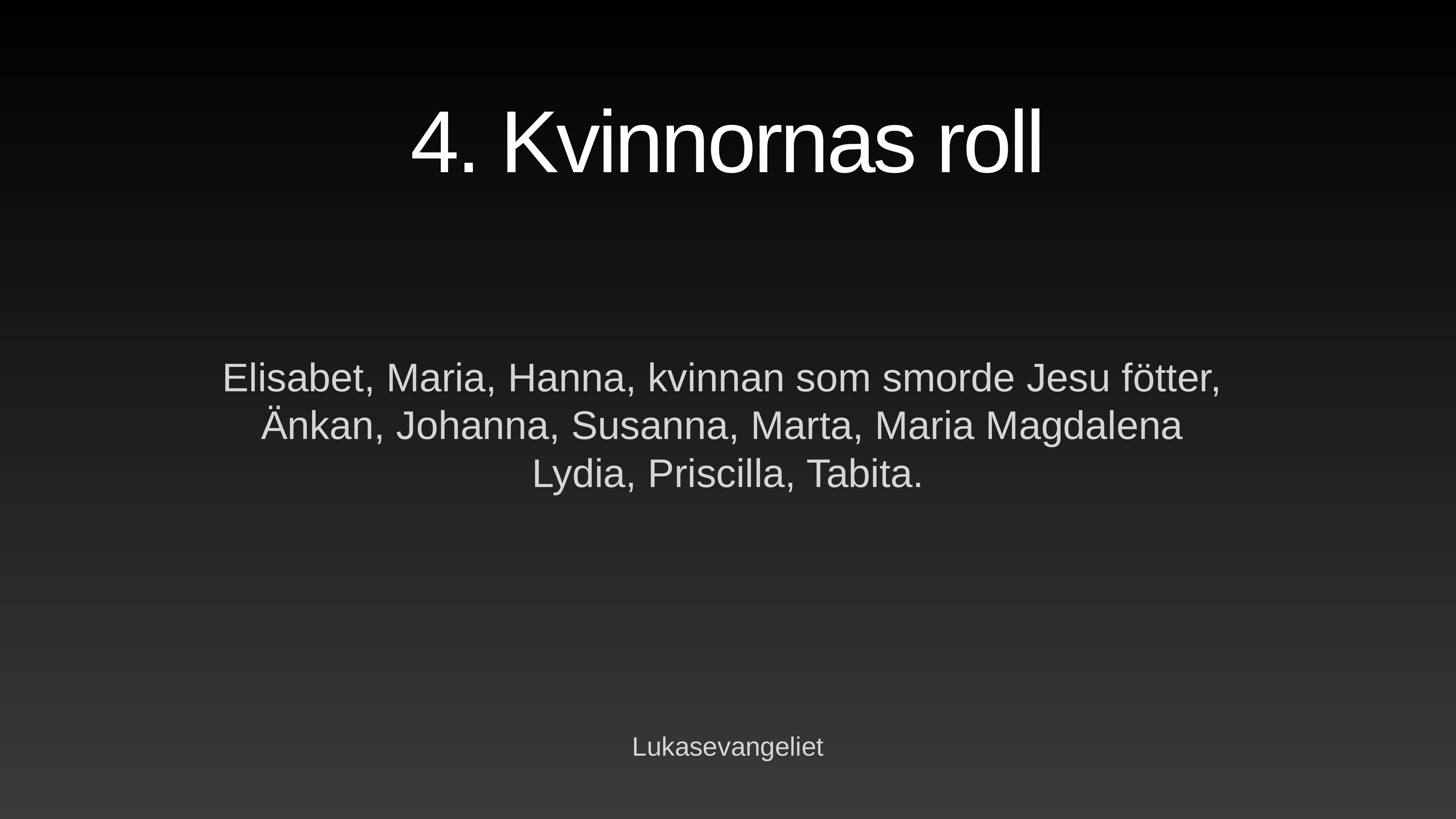

# 4. Kvinnornas roll
Elisabet, Maria, Hanna, kvinnan som smorde Jesu fötter,
Änkan, Johanna, Susanna, Marta, Maria Magdalena
Lydia, Priscilla, Tabita.
Lukasevangeliet